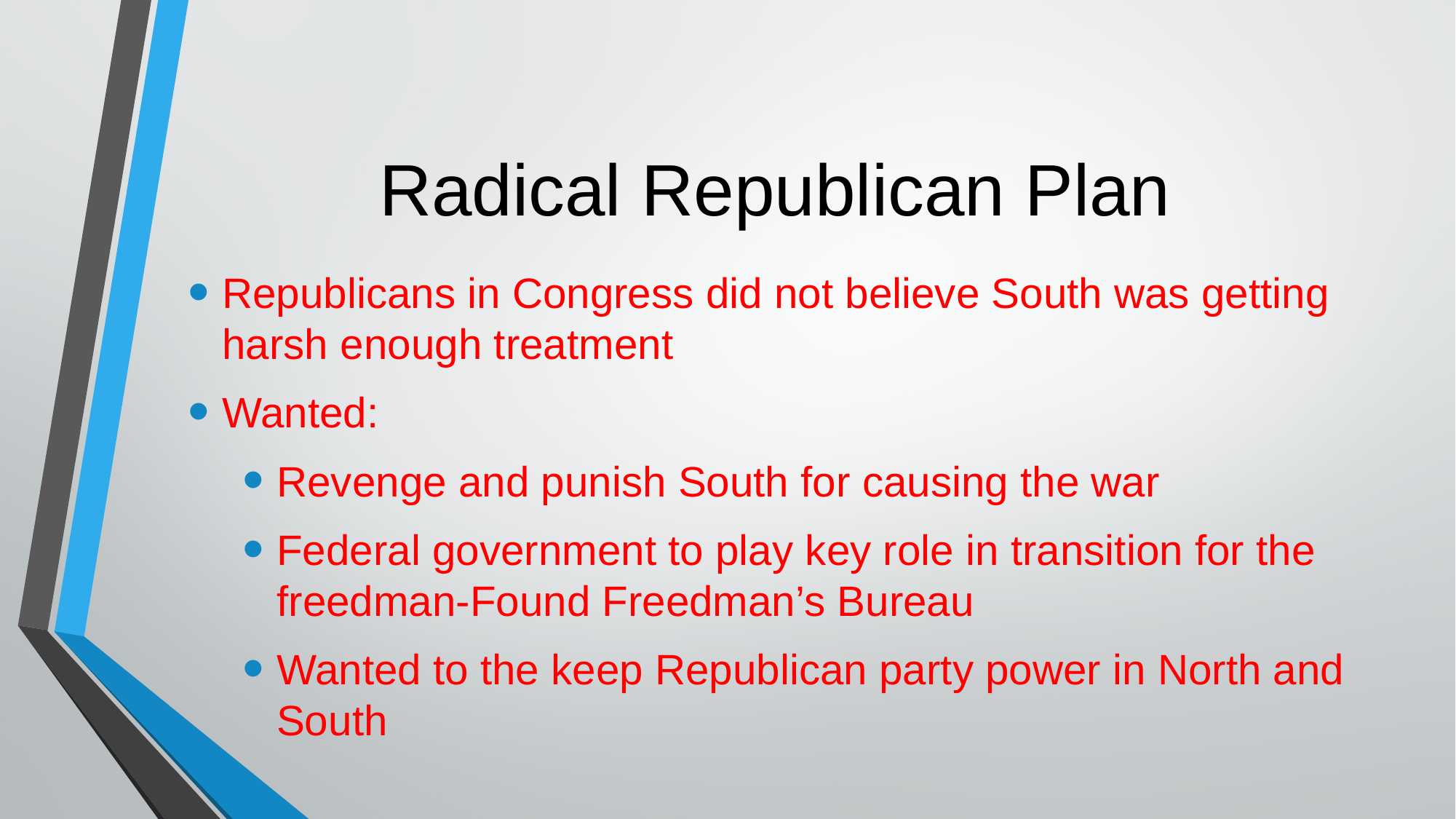

# Radical Republican Plan
Republicans in Congress did not believe South was getting harsh enough treatment
Wanted:
Revenge and punish South for causing the war
Federal government to play key role in transition for the freedman-Found Freedman’s Bureau
Wanted to the keep Republican party power in North and South